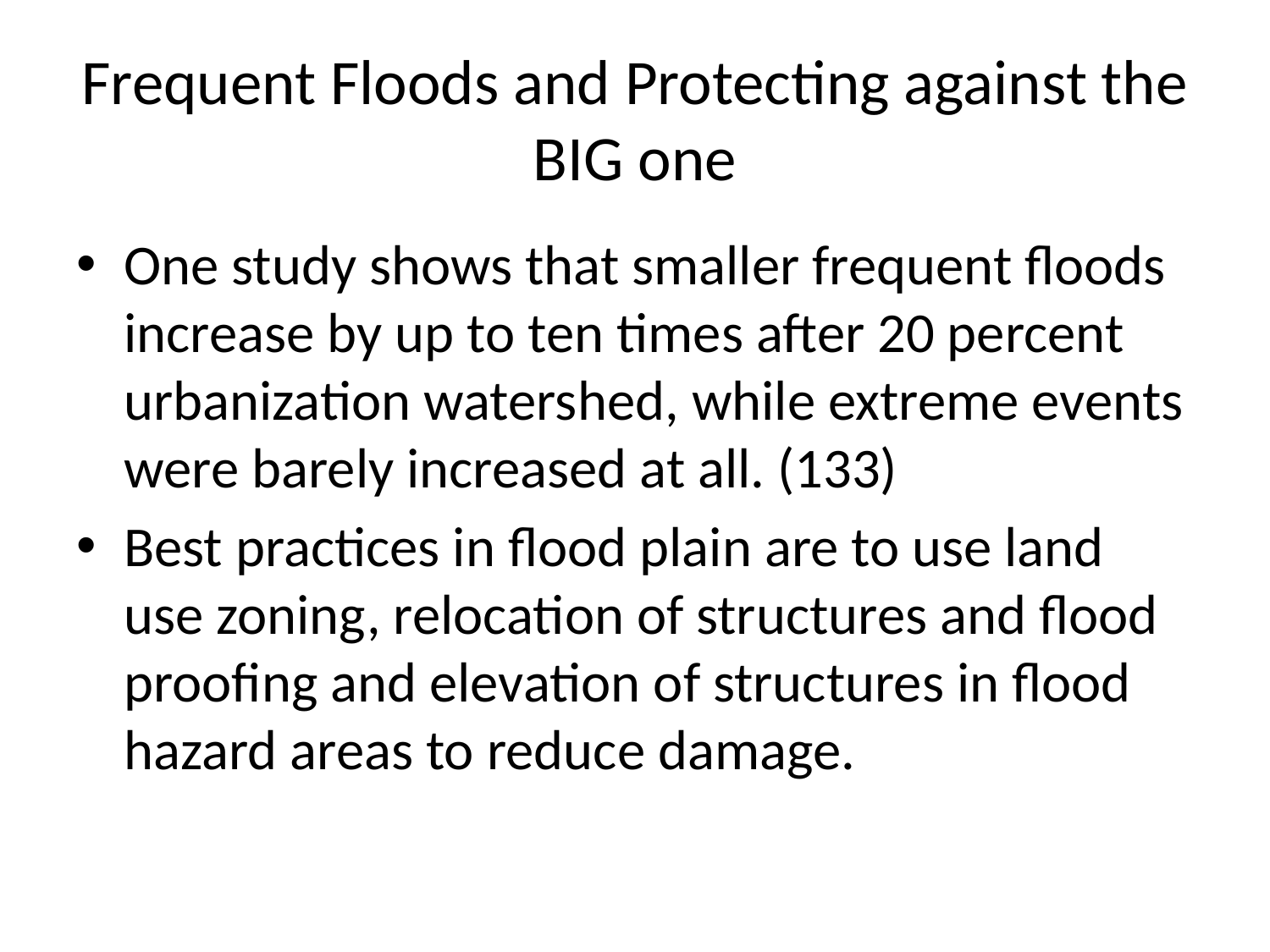

# Frequent Floods and Protecting against the BIG one
One study shows that smaller frequent floods increase by up to ten times after 20 percent urbanization watershed, while extreme events were barely increased at all. (133)
Best practices in flood plain are to use land use zoning, relocation of structures and flood proofing and elevation of structures in flood hazard areas to reduce damage.